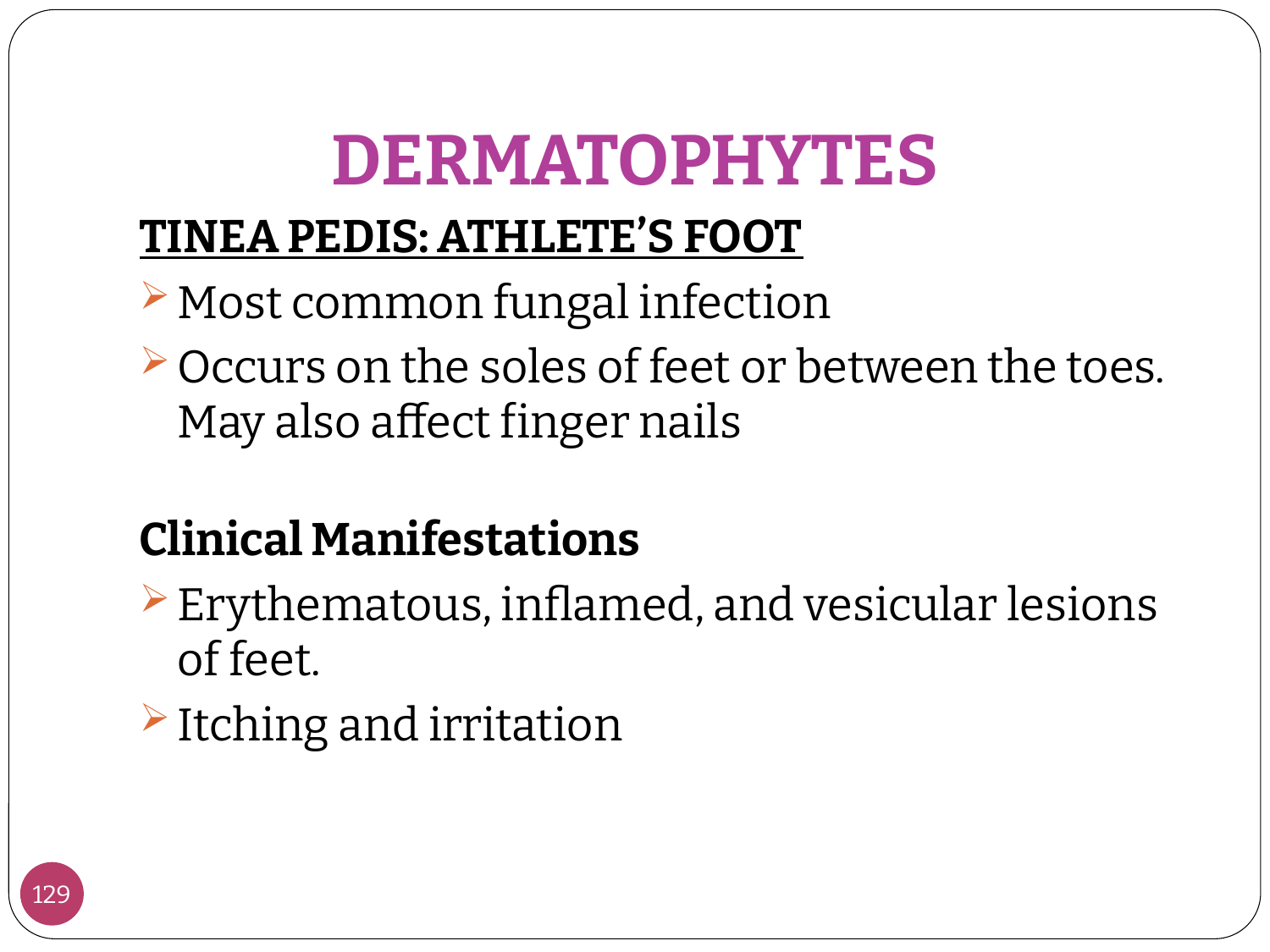

DERMATOPHYTES
TINEA PEDIS: ATHLETE’S FOOT
Most common fungal infection
Occurs on the soles of feet or between the toes. May also affect finger nails

Clinical Manifestations
Erythematous, inflamed, and vesicular lesions of feet.
Itching and irritation
129